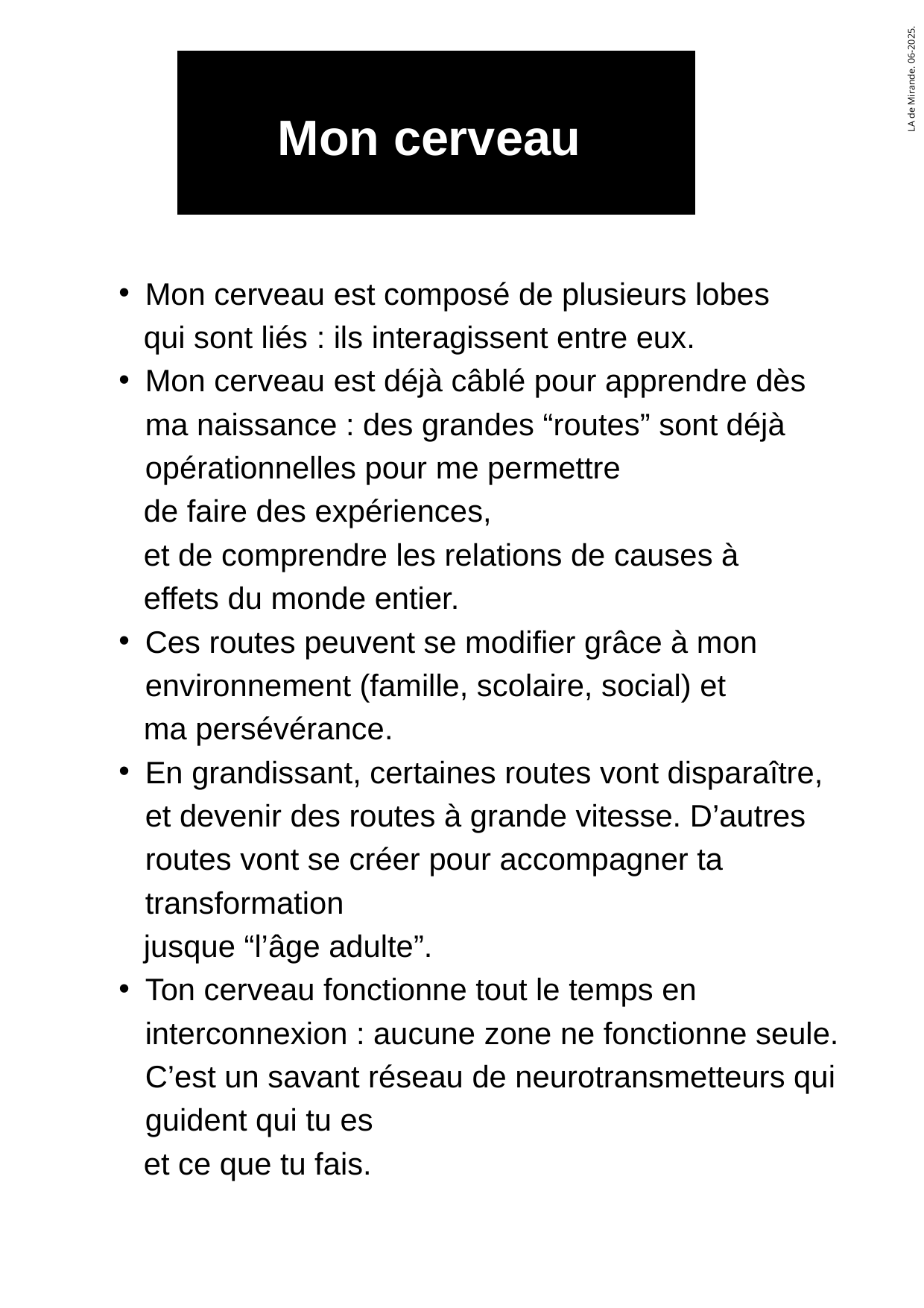

LA de Mirande. 06-2025.
Mon cerveau
Mon cerveau est composé de plusieurs lobes
      qui sont liés : ils interagissent entre eux.
Mon cerveau est déjà câblé pour apprendre dès ma naissance : des grandes “routes” sont déjà opérationnelles pour me permettre
      de faire des expériences,
      et de comprendre les relations de causes à
      effets du monde entier.
Ces routes peuvent se modifier grâce à mon environnement (famille, scolaire, social) et
      ma persévérance.
En grandissant, certaines routes vont disparaître, et devenir des routes à grande vitesse. D’autres routes vont se créer pour accompagner ta transformation
      jusque “l’âge adulte”.
Ton cerveau fonctionne tout le temps en interconnexion : aucune zone ne fonctionne seule. C’est un savant réseau de neurotransmetteurs qui guident qui tu es
      et ce que tu fais.